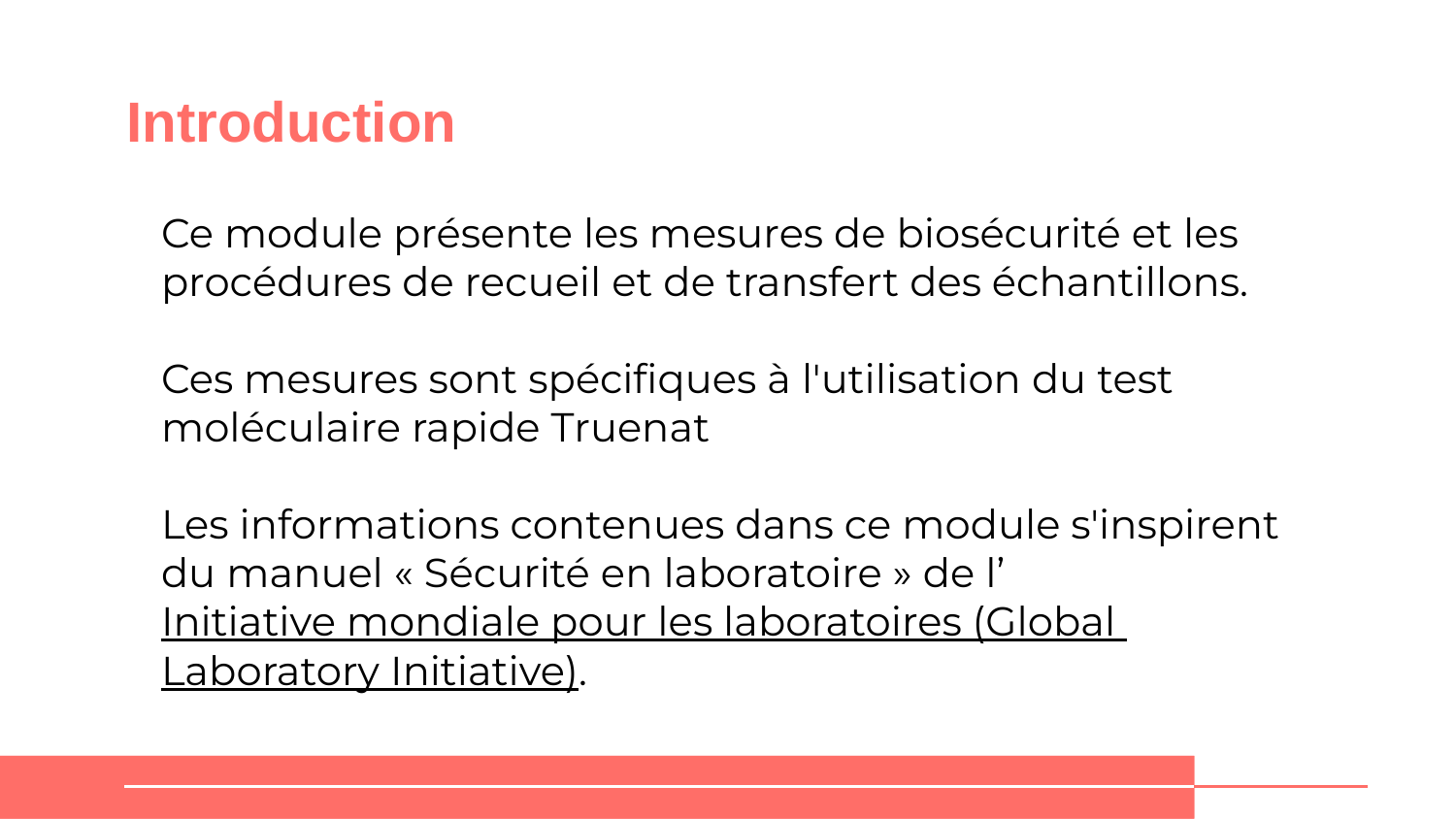

# Introduction
Ce module présente les mesures de biosécurité et les procédures de recueil et de transfert des échantillons.

Ces mesures sont spécifiques à l'utilisation du test moléculaire rapide Truenat

Les informations contenues dans ce module s'inspirent du manuel « Sécurité en laboratoire » de l’Initiative mondiale pour les laboratoires (Global Laboratory Initiative).